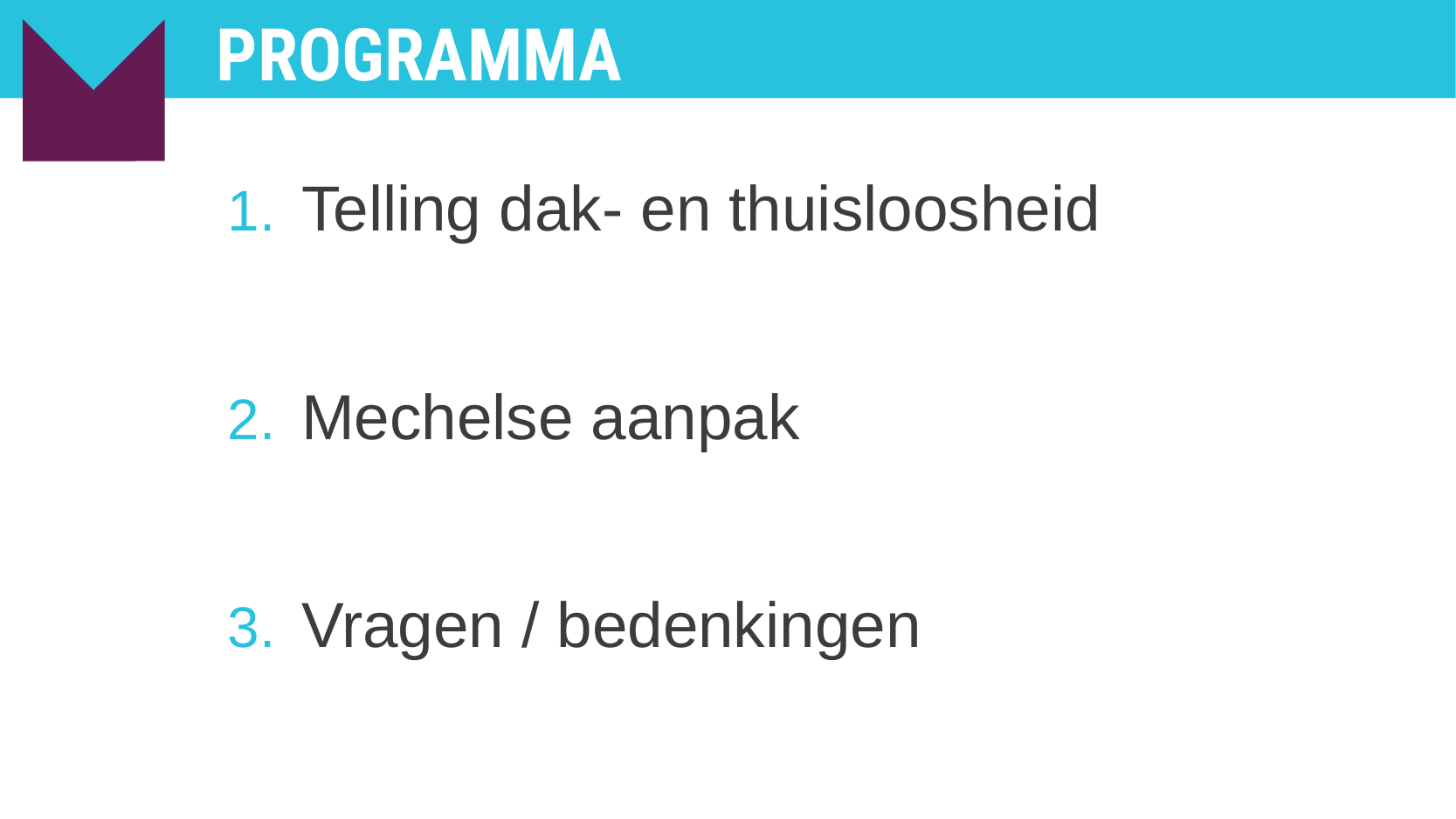

# Programma
Telling dak- en thuisloosheid

Mechelse aanpak

Vragen / bedenkingen